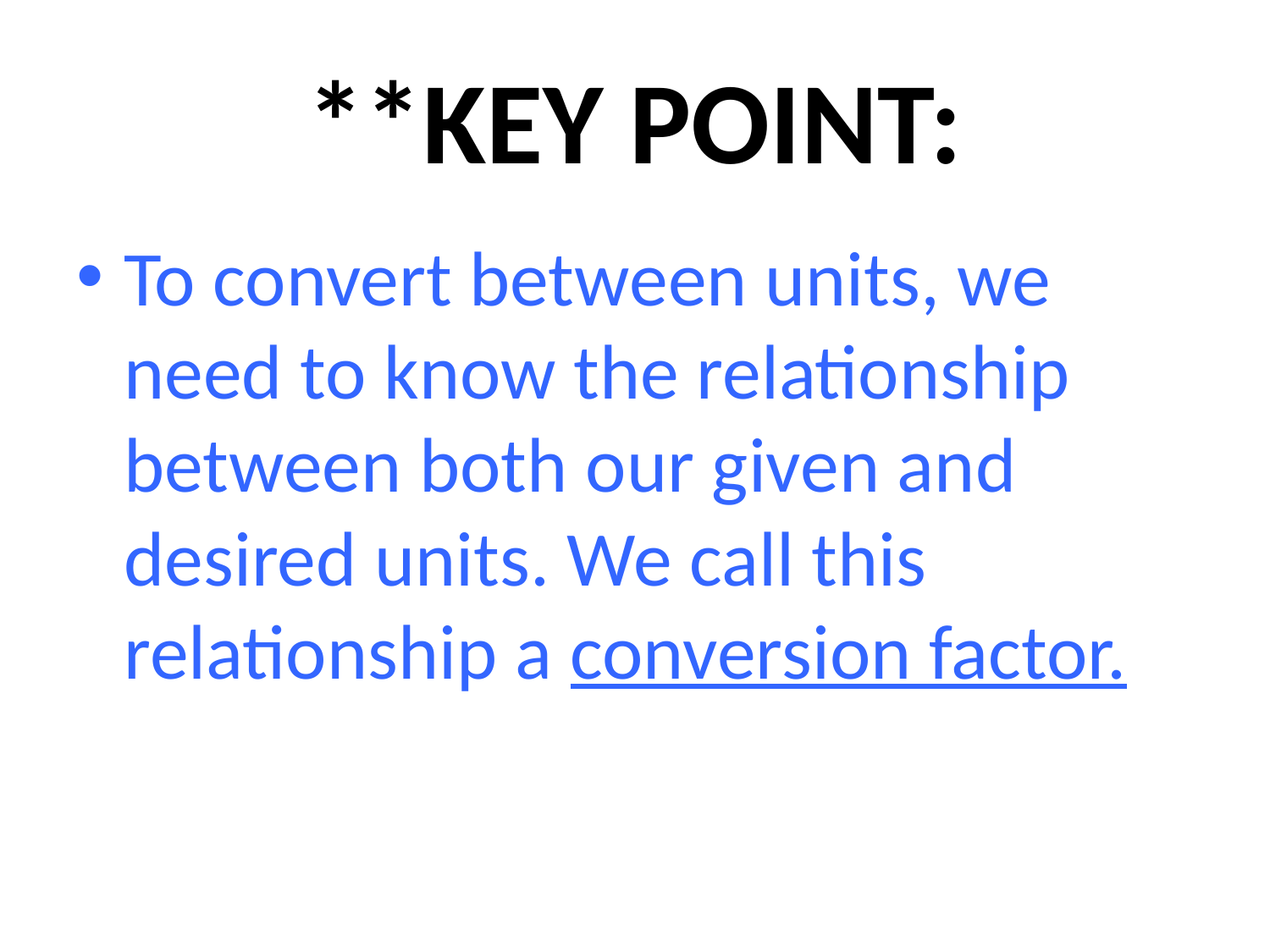

# **KEY POINT:
To convert between units, we need to know the relationship between both our given and desired units. We call this relationship a conversion factor.